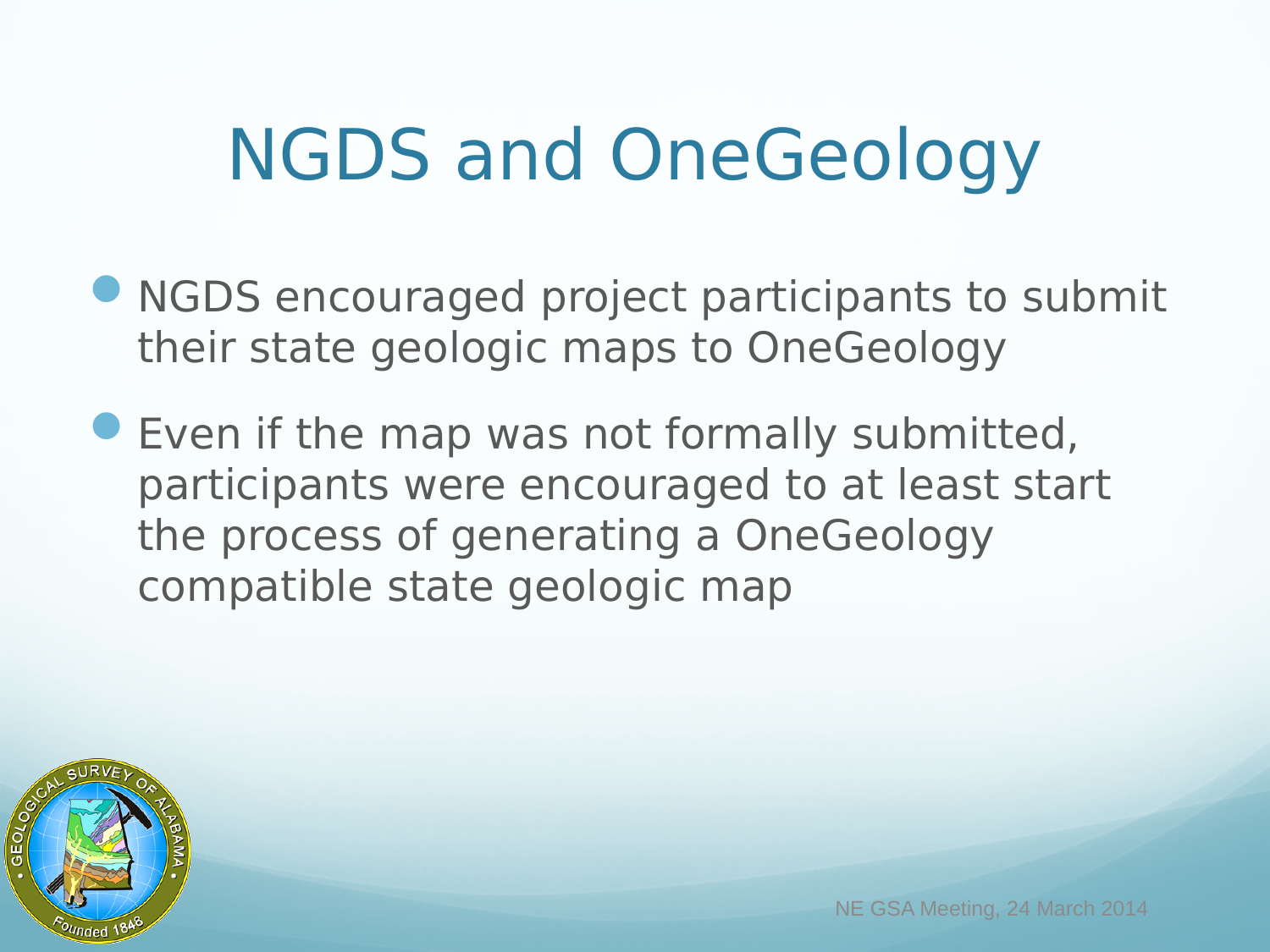

# NGDS and OneGeology
NGDS encouraged project participants to submit their state geologic maps to OneGeology
Even if the map was not formally submitted, participants were encouraged to at least start the process of generating a OneGeology compatible state geologic map
NE GSA Meeting, 24 March 2014